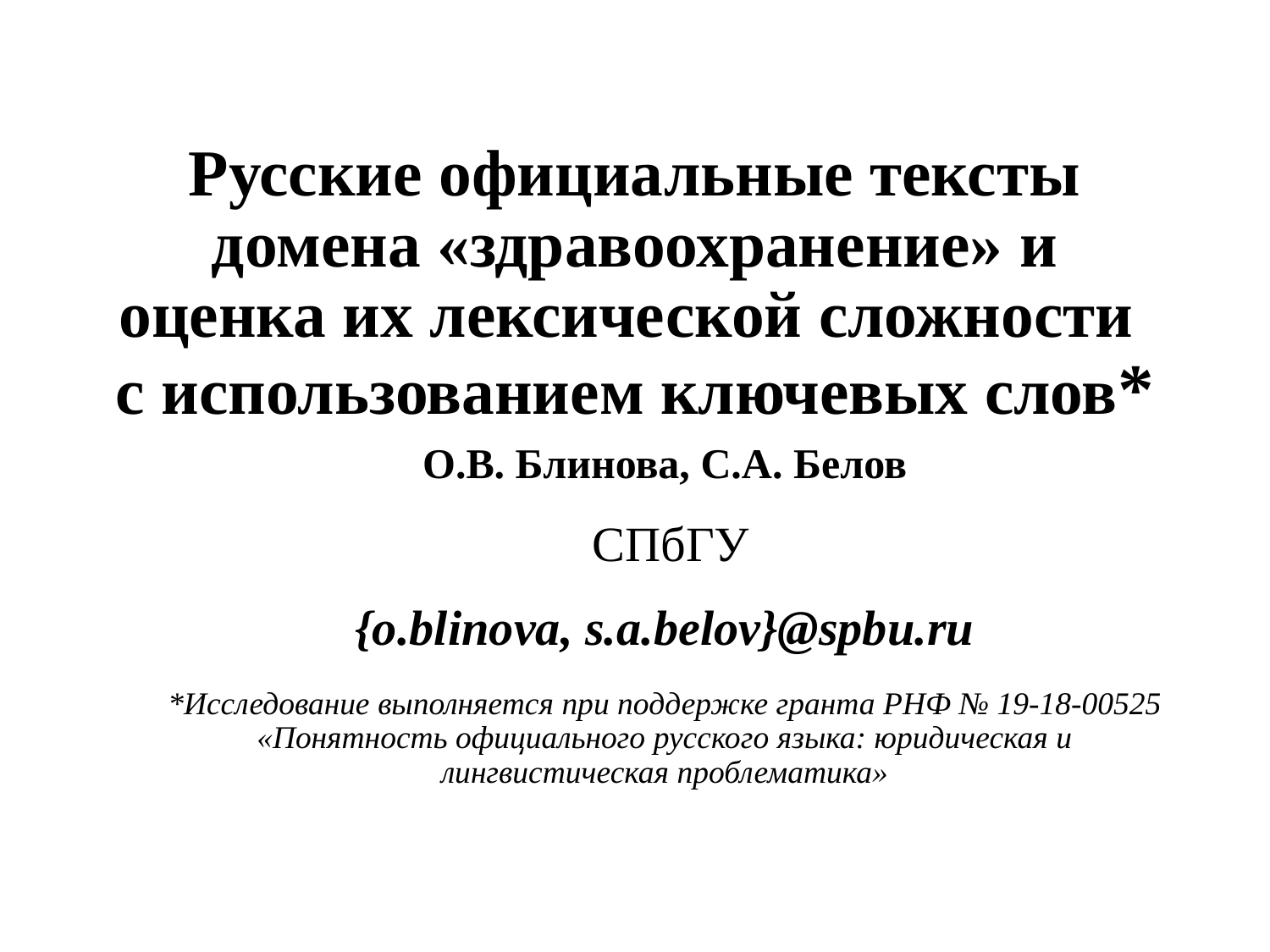

# Русские официальные тексты домена «здравоохранение» и оценка их лексической сложности с использованием ключевых слов*
О.В. Блинова, С.А. Белов
 СПбГУ
{o.blinova, s.a.belov}@spbu.ru
*Исследование выполняется при поддержке гранта РНФ № 19-18-00525 «Понятность официального русского языка: юридическая и лингвистическая проблематика»